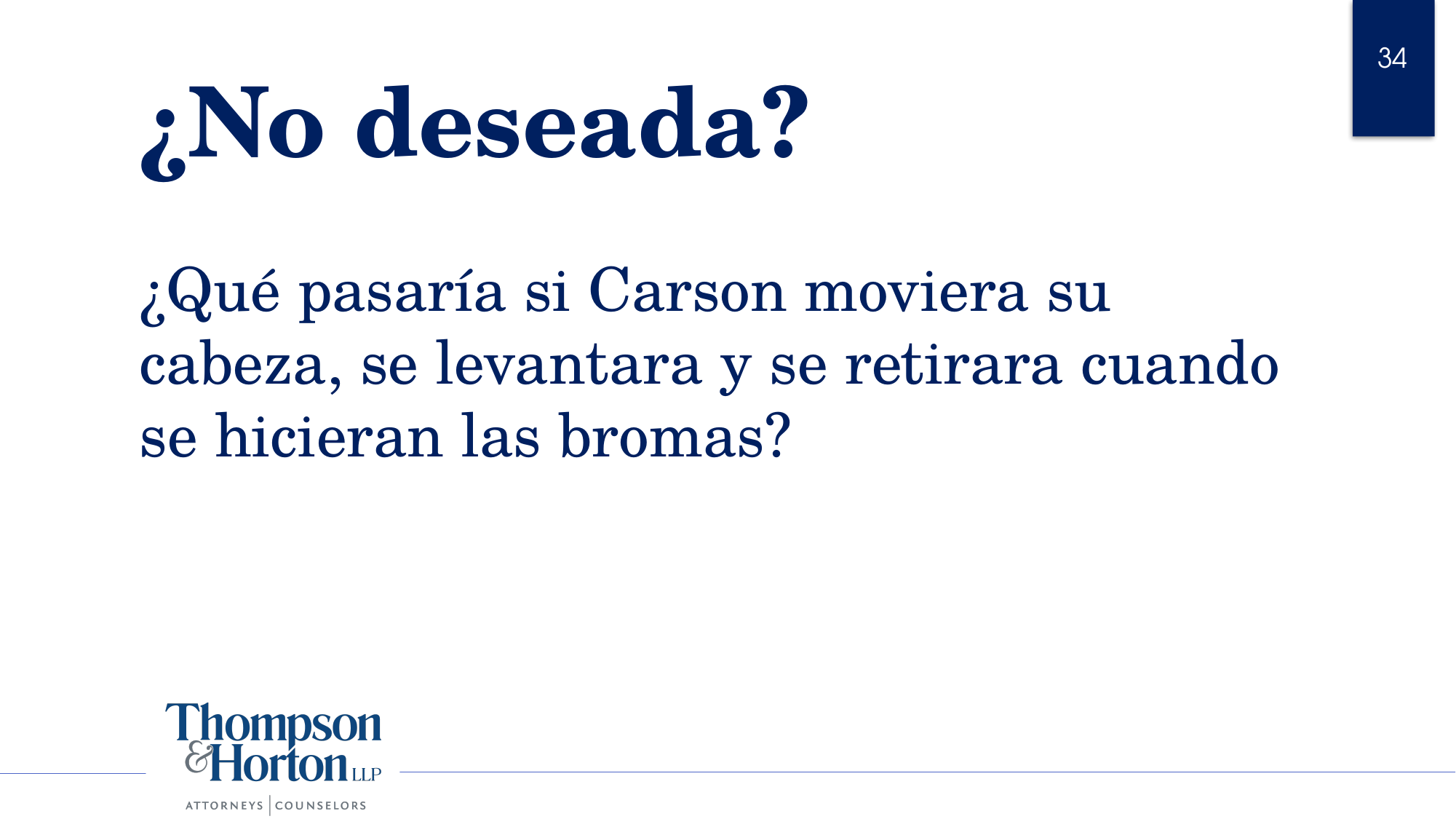

34
# ¿No deseada?
¿Qué pasaría si Carson moviera su cabeza, se levantara y se retirara cuando se hicieran las bromas?